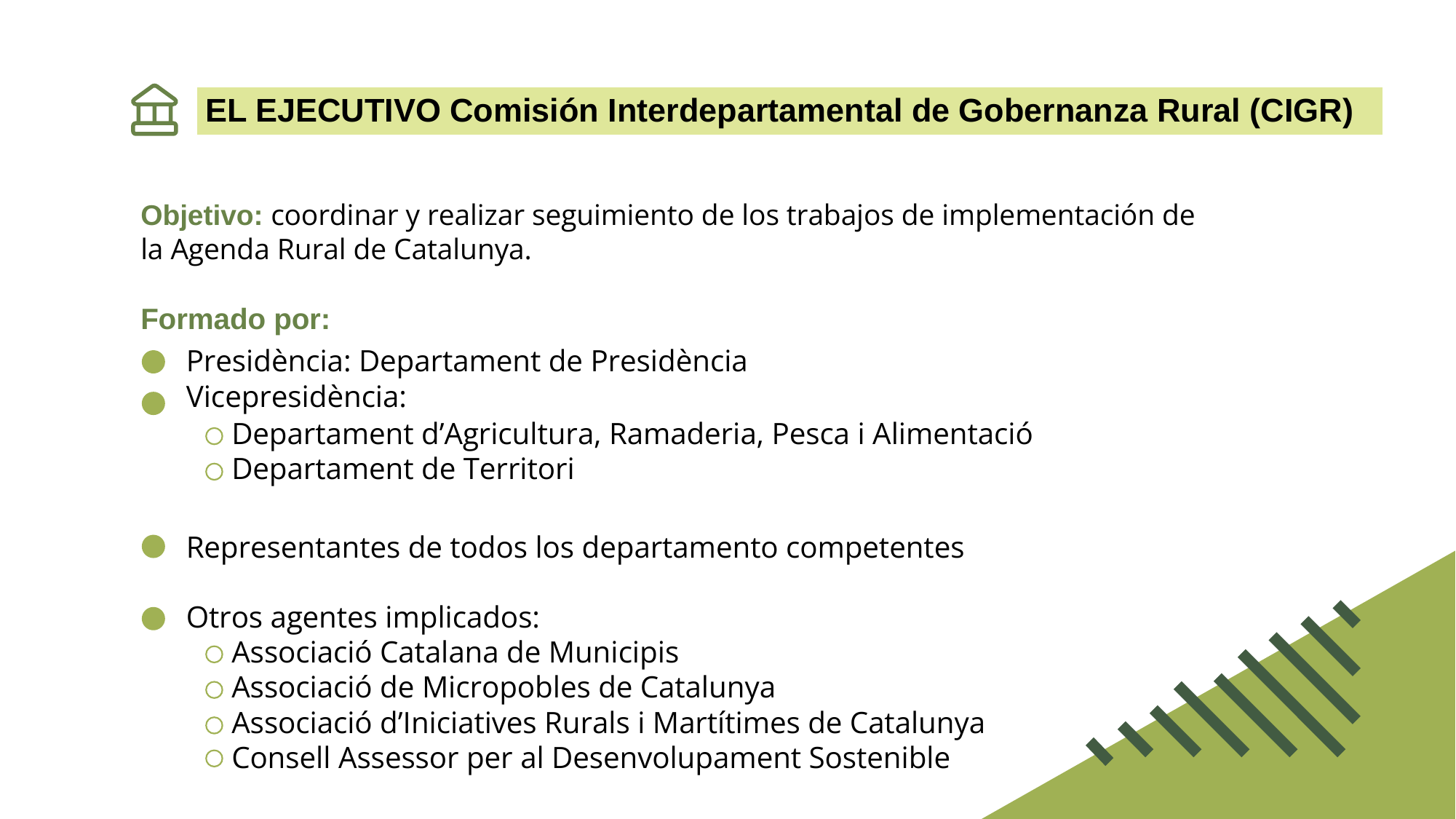

EL EJECUTIVO Comisión Interdepartamental de Gobernanza Rural (CIGR)

Objetivo: coordinar y realizar seguimiento de los trabajos de implementación de la Agenda Rural de Catalunya.

Formado por:
Presidència: Departament de Presidència Vicepresidència:

Departament d’Agricultura, Ramaderia, Pesca i Alimentació
Departament de Territori

Representantes de todos los departamento competentes

Otros agentes implicados:

Associació Catalana de Municipis
Associació de Micropobles de Catalunya
Associació d’Iniciatives Rurals i Martítimes de Catalunya
Consell Assessor per al Desenvolupament Sostenible